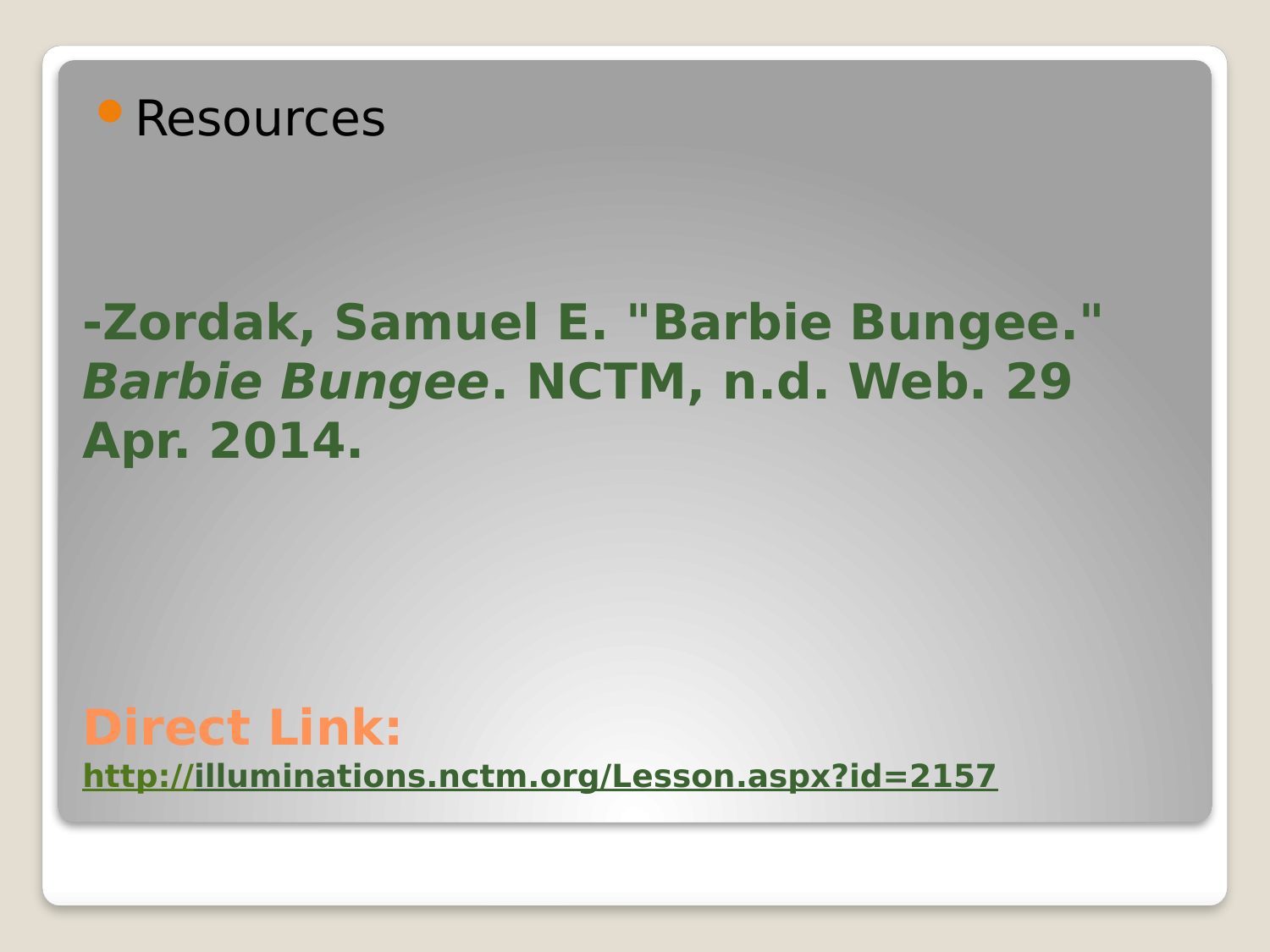

Resources
# -Zordak, Samuel E. "Barbie Bungee." Barbie Bungee. NCTM, n.d. Web. 29 Apr. 2014. Direct Link: http://illuminations.nctm.org/Lesson.aspx?id=2157